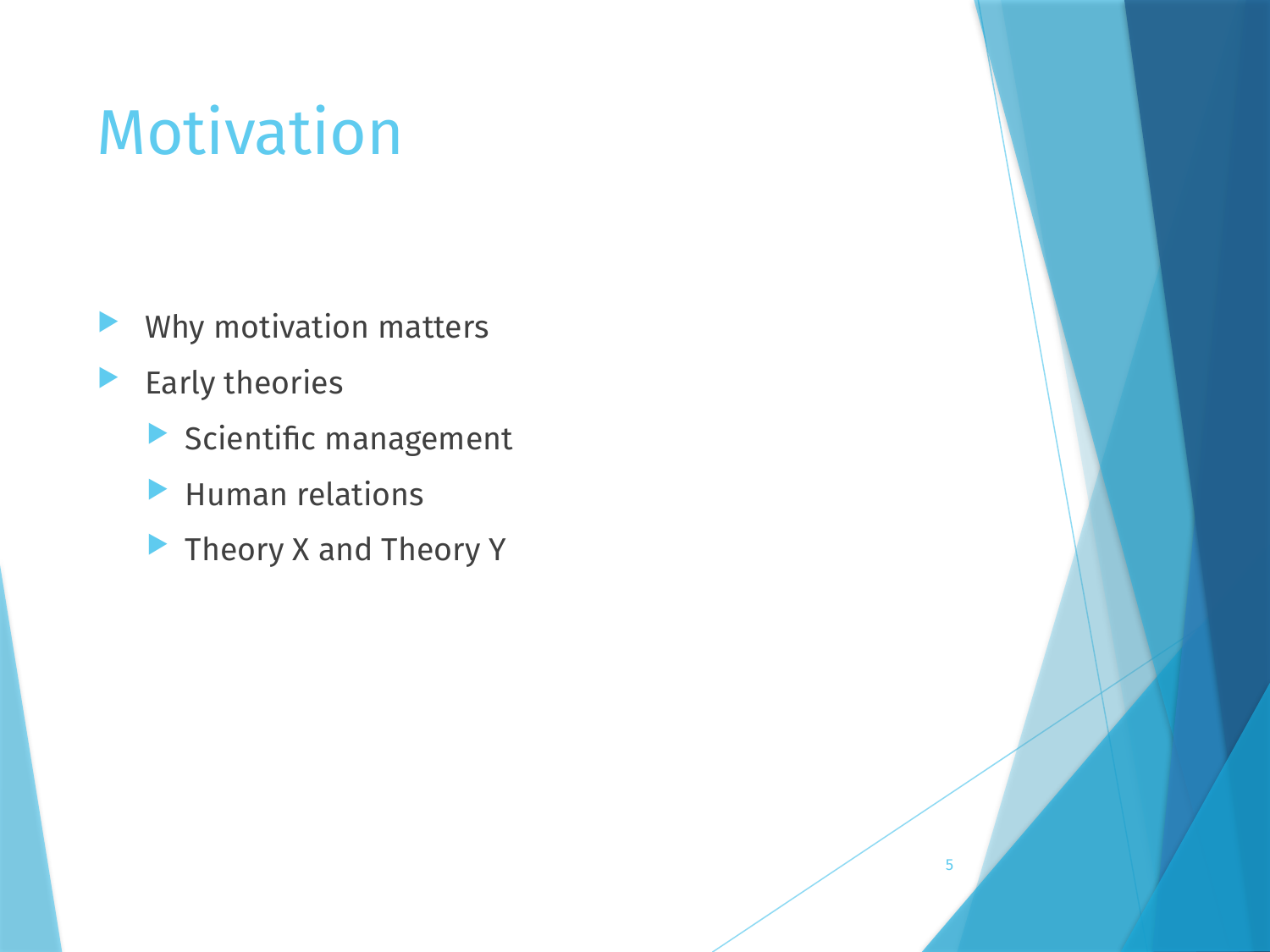

# Motivation
Why motivation matters
Early theories
Scientific management
Human relations
Theory X and Theory Y
5